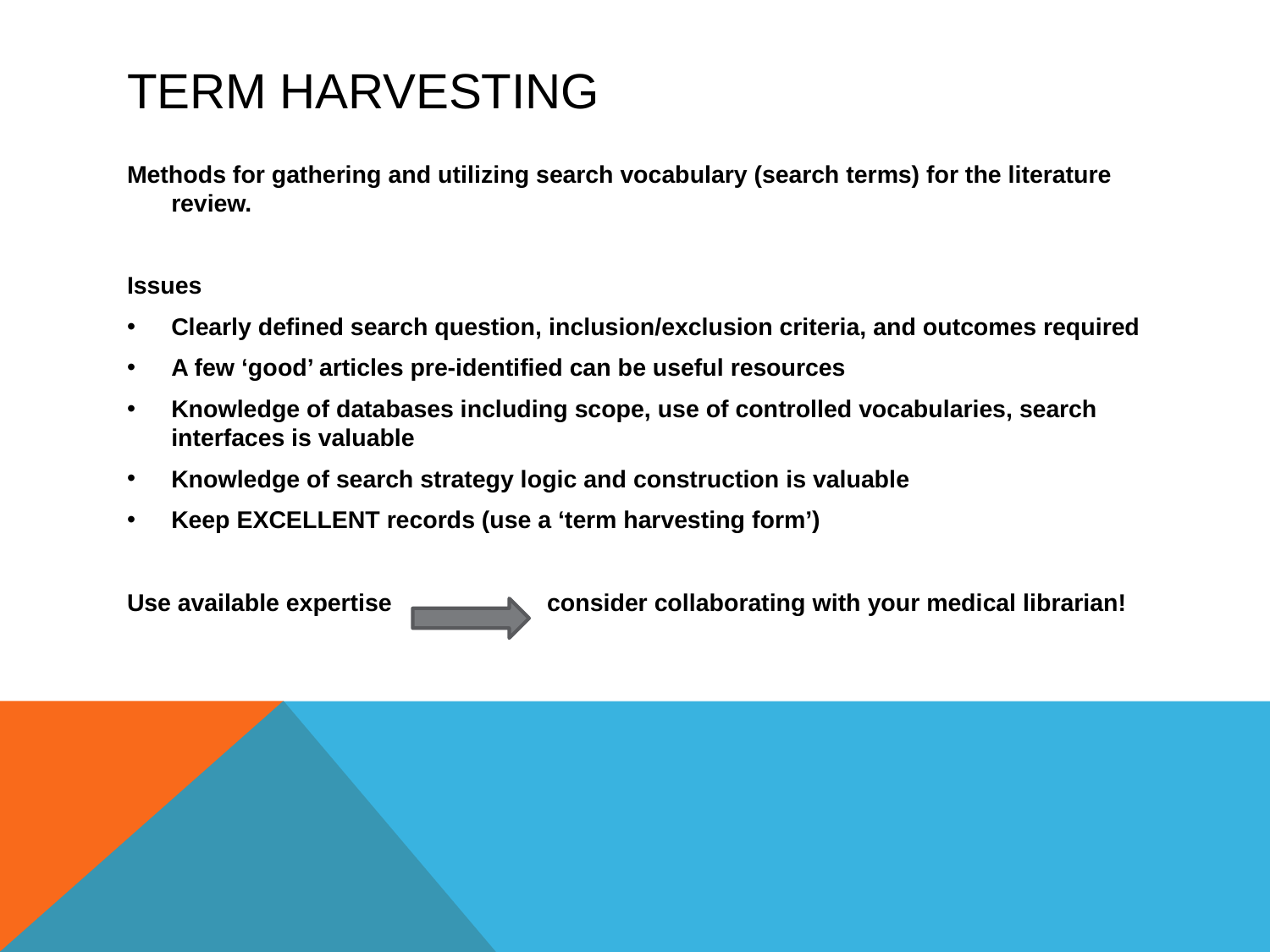

# Term Harvesting
Methods for gathering and utilizing search vocabulary (search terms) for the literature review.

Issues
Clearly defined search question, inclusion/exclusion criteria, and outcomes required
A few ‘good’ articles pre-identified can be useful resources
Knowledge of databases including scope, use of controlled vocabularies, search interfaces is valuable
Knowledge of search strategy logic and construction is valuable
Keep EXCELLENT records (use a ‘term harvesting form’)

Use available expertise                       consider collaborating with your medical librarian!